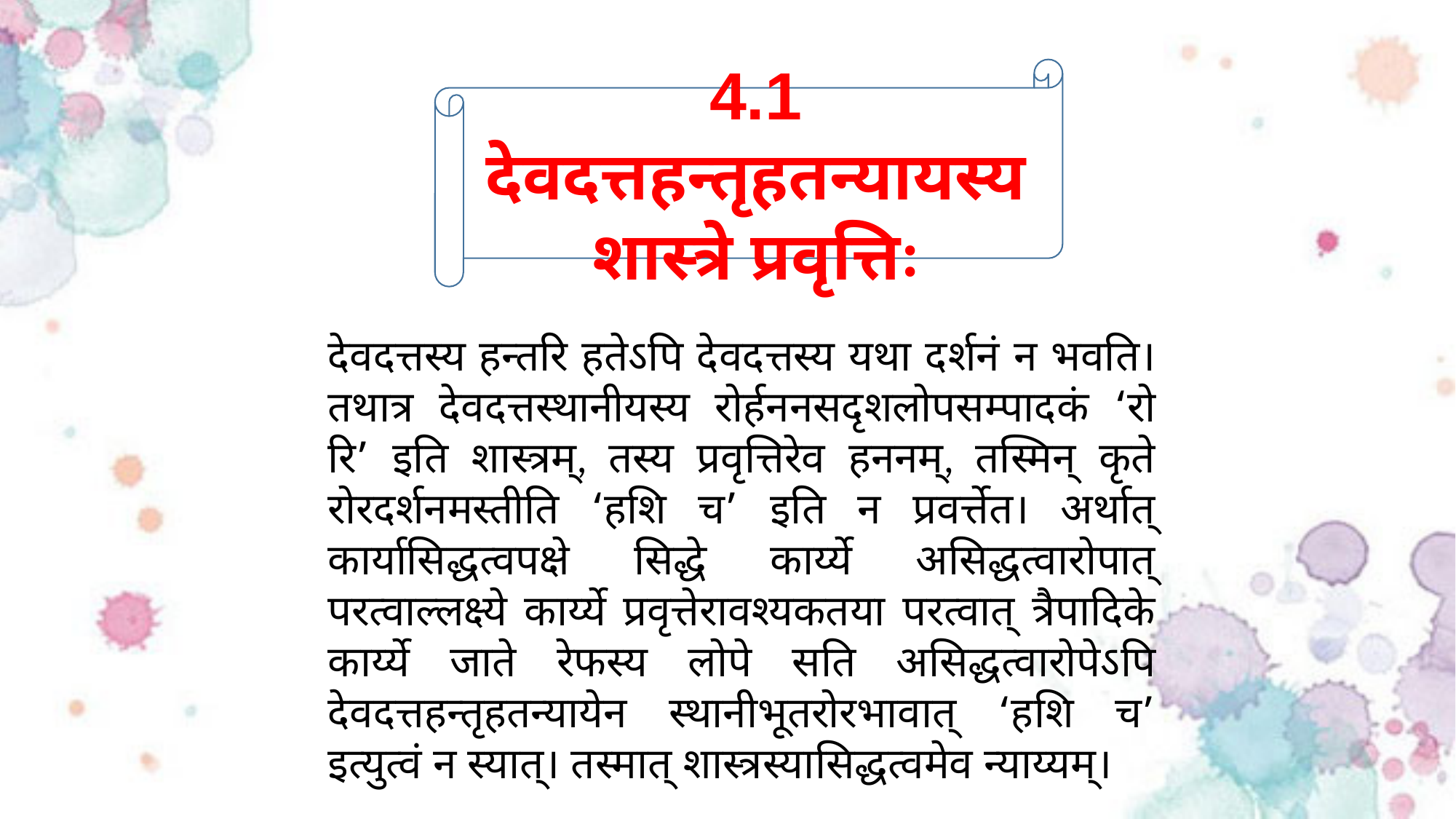

4.1 देवदत्तहन्तृहतन्यायस्य शास्त्रे प्रवृत्तिः
देवदत्तस्य हन्तरि हतेऽपि देवदत्तस्य यथा दर्शनं न भवति। तथात्र देवदत्तस्थानीयस्य रोर्हननसदृशलोपसम्पादकं ‘रो रि’ इति शास्त्रम्, तस्य प्रवृत्तिरेव हननम्, तस्मिन् कृते रोरदर्शनमस्तीति ‘हशि च’ इति न प्रवर्त्तेत। अर्थात् कार्यासिद्धत्वपक्षे सिद्धे कार्य्ये असिद्धत्वारोपात् परत्वाल्लक्ष्ये कार्य्ये प्रवृत्तेरावश्यकतया परत्वात् त्रैपादिके कार्य्ये जाते रेफस्य लोपे सति असिद्धत्वारोपेऽपि देवदत्तहन्तृहतन्यायेन स्थानीभूतरोरभावात् ‘हशि च’ इत्युत्वं न स्यात्। तस्मात् शास्त्रस्यासिद्धत्वमेव न्याय्यम्।